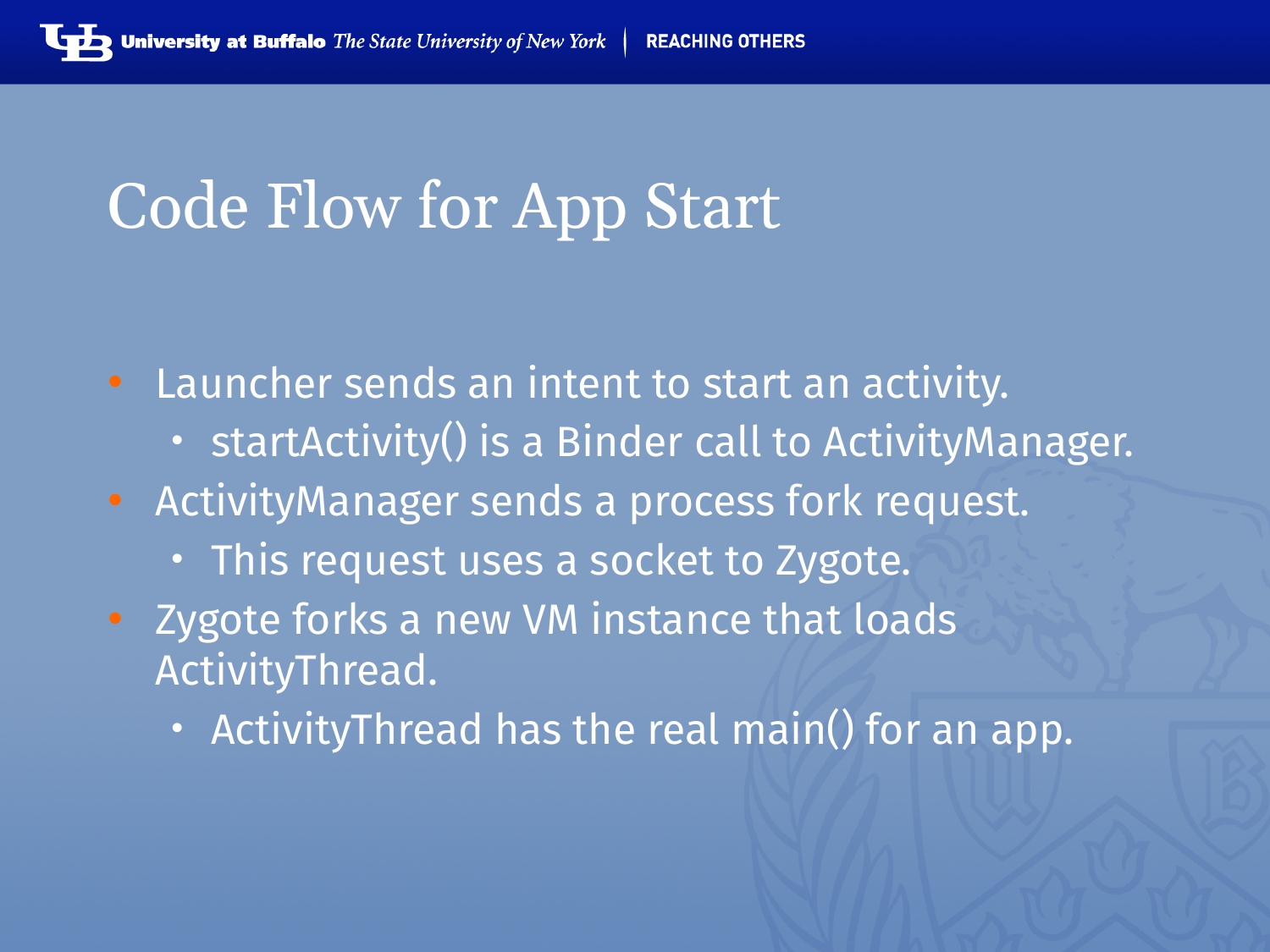

# Code Flow for App Start
Launcher sends an intent to start an activity.
startActivity() is a Binder call to ActivityManager.
ActivityManager sends a process fork request.
This request uses a socket to Zygote.
Zygote forks a new VM instance that loads ActivityThread.
ActivityThread has the real main() for an app.